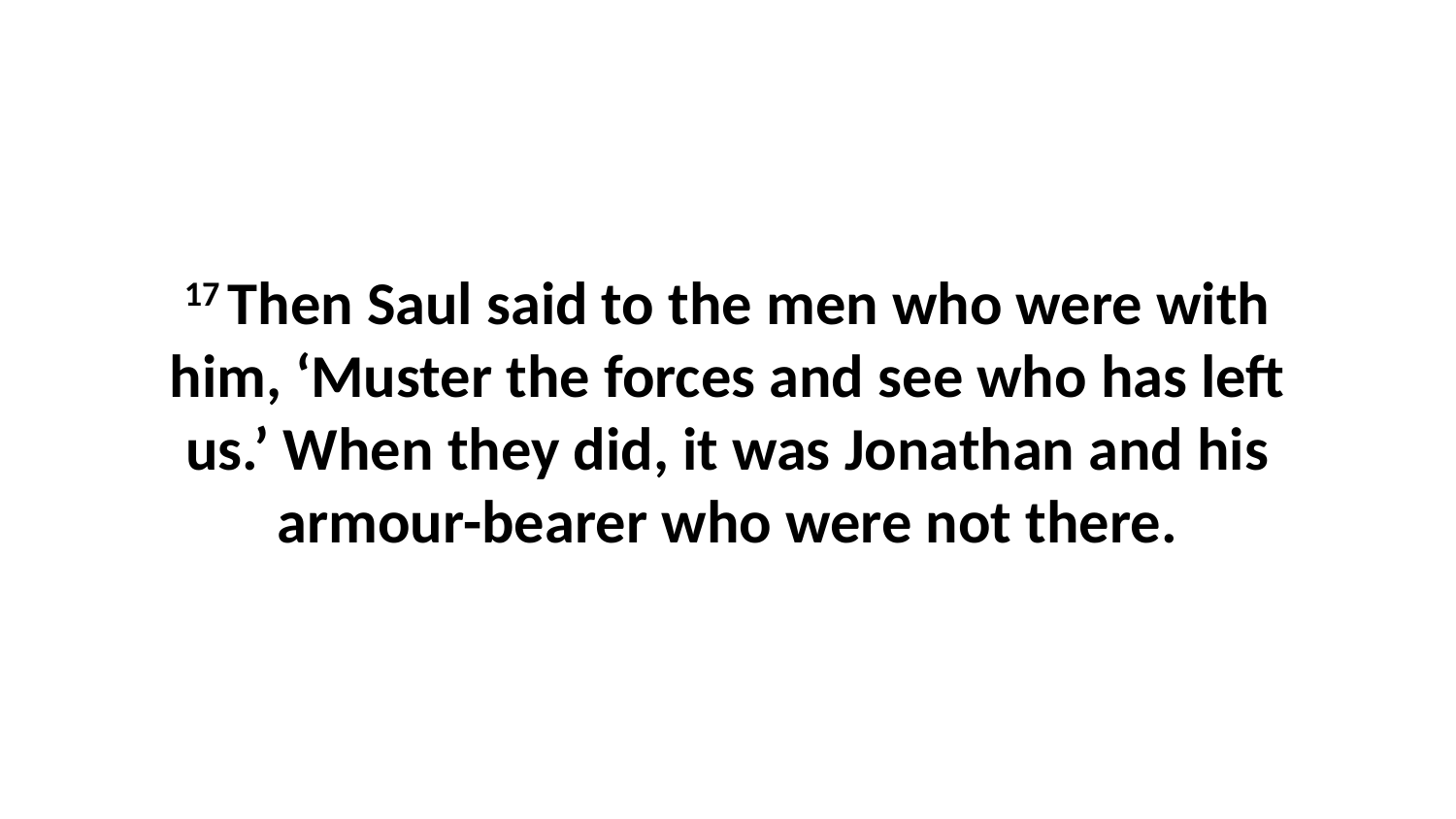

17 Then Saul said to the men who were with him, ‘Muster the forces and see who has left us.’ When they did, it was Jonathan and his armour-bearer who were not there.